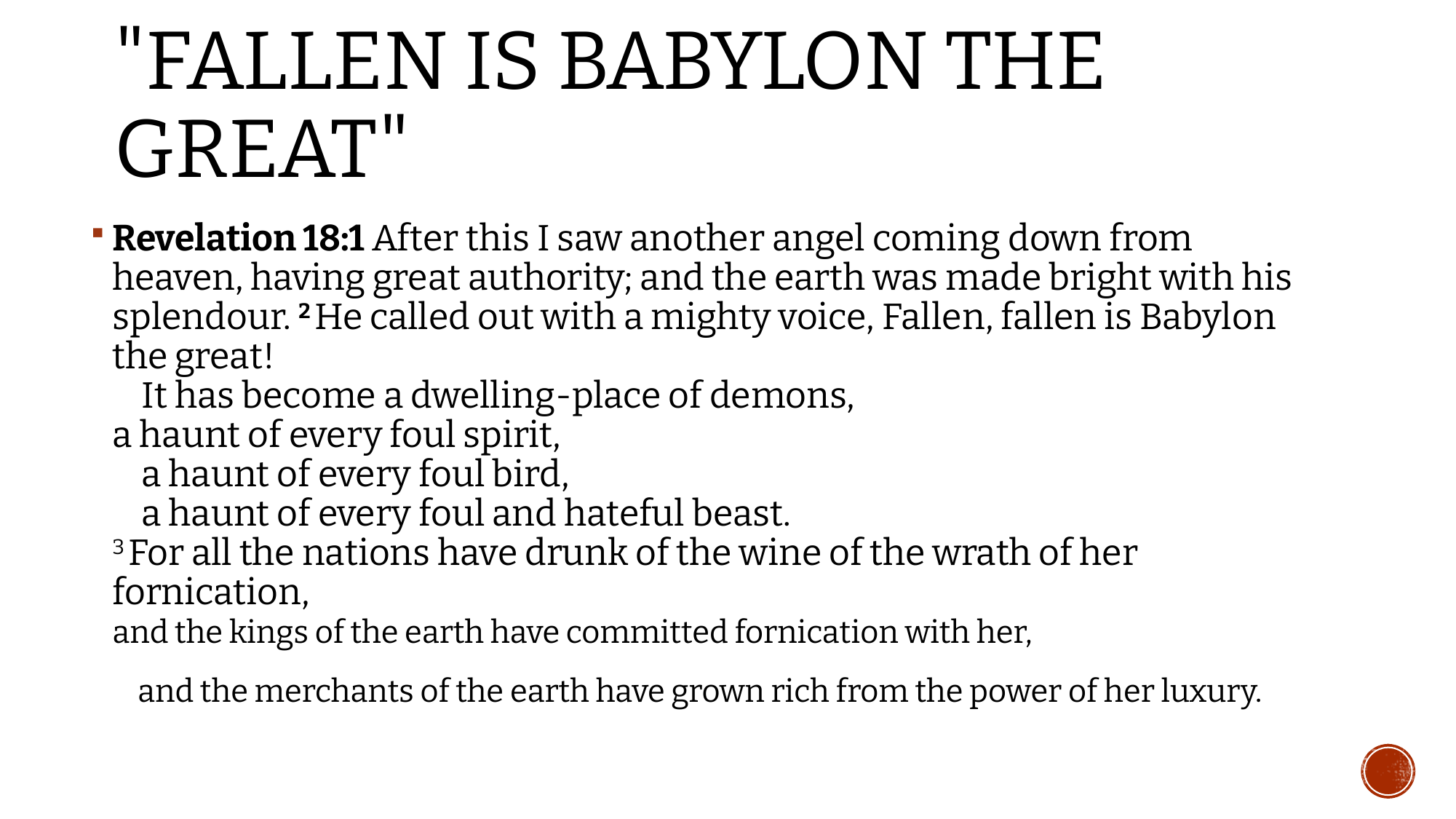

# "Fallen is Babylon the Great"
Revelation 18:1 After this I saw another angel coming down from heaven, having great authority; and the earth was made bright with his splendour. 2 He called out with a mighty voice, Fallen, fallen is Babylon the great!
    It has become a dwelling-place of demons,
a haunt of every foul spirit,
    a haunt of every foul bird,
    a haunt of every foul and hateful beast.
3 For all the nations have drunk of the wine of the wrath of her fornication, 
and the kings of the earth have committed fornication with her,
    and the merchants of the earth have grown rich from the power of her luxury.